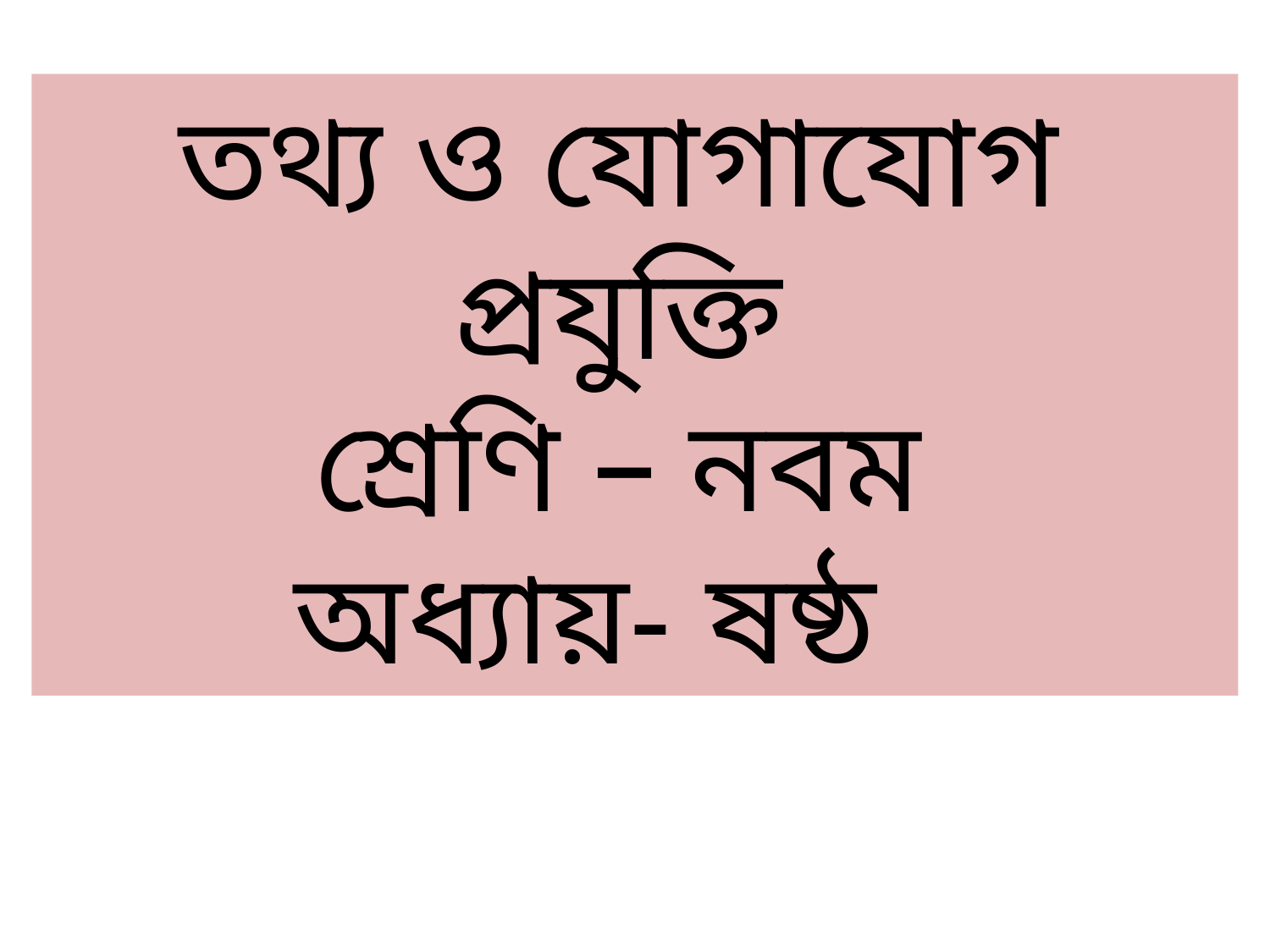

তথ্য ও যোগাযোগ  প্রযুক্তি
শ্রেণি – নবম
অধ্যায়- ষষ্ঠ